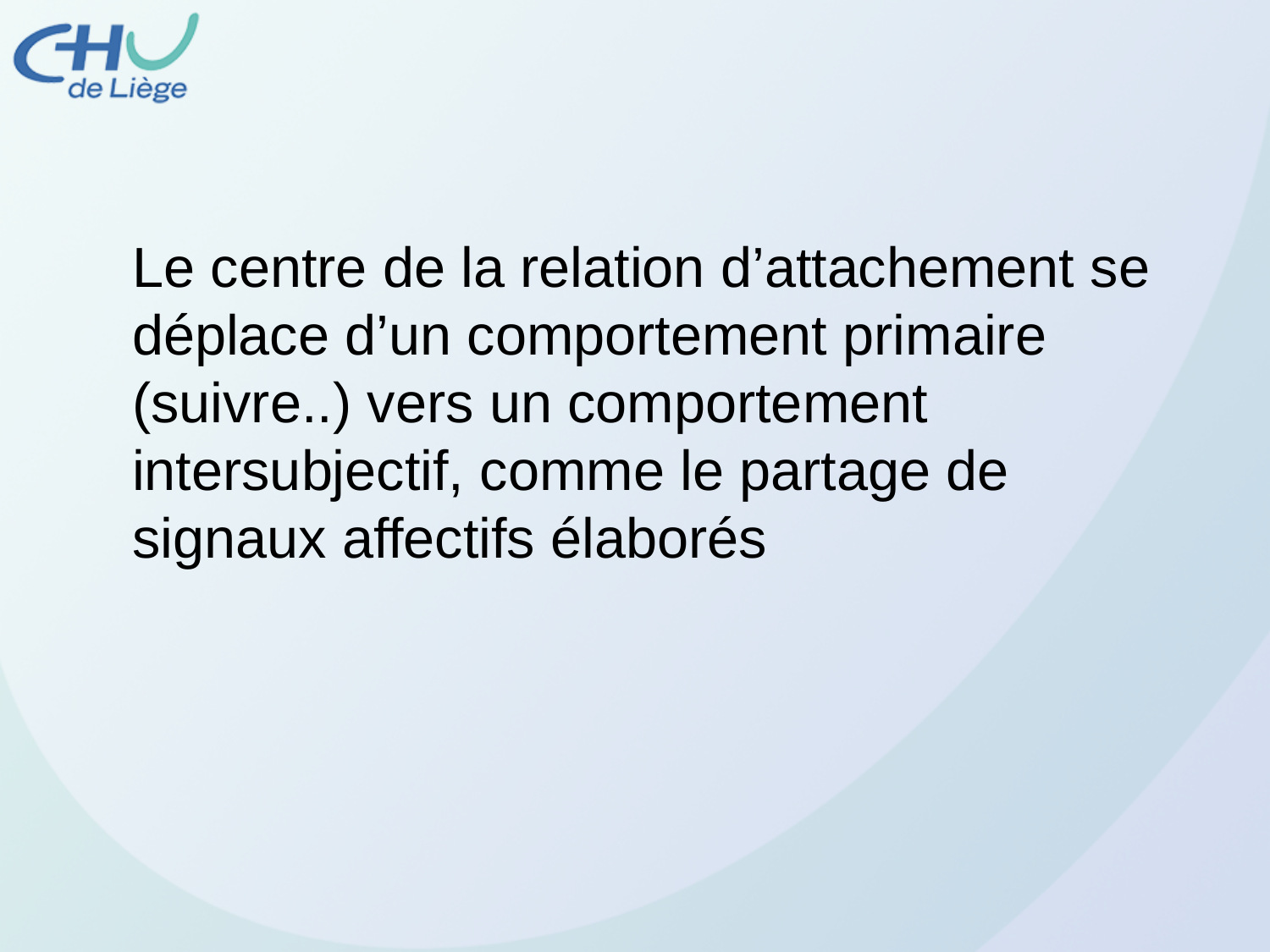

Le centre de la relation d’attachement se déplace d’un comportement primaire (suivre..) vers un comportement intersubjectif, comme le partage de signaux affectifs élaborés